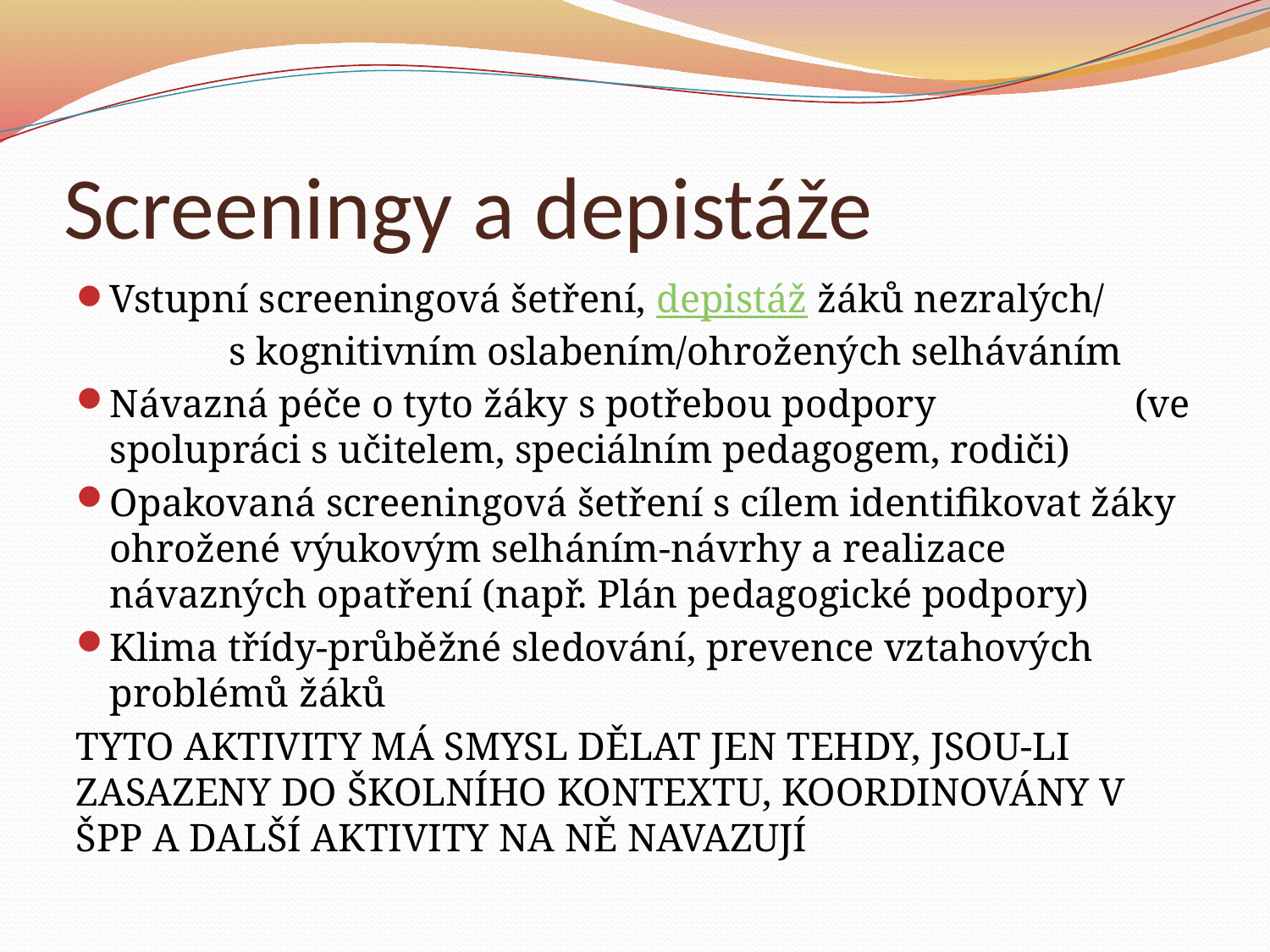

# Screeningy a depistáže
Vstupní screeningová šetření, depistáž žáků nezralých/                     s kognitivním oslabením/ohrožených selháváním
Návazná péče o tyto žáky s potřebou podpory                    (ve spolupráci s učitelem, speciálním pedagogem, rodiči)
Opakovaná screeningová šetření s cílem identifikovat žáky ohrožené výukovým selháním-návrhy a realizace návazných opatření (např. Plán pedagogické podpory)
Klima třídy-průběžné sledování, prevence vztahových  problémů žáků
TYTO AKTIVITY MÁ SMYSL DĚLAT JEN TEHDY, JSOU-LI ZASAZENY DO ŠKOLNÍHO KONTEXTU, KOORDINOVÁNY V ŠPP A DALŠÍ AKTIVITY NA NĚ NAVAZUJÍ